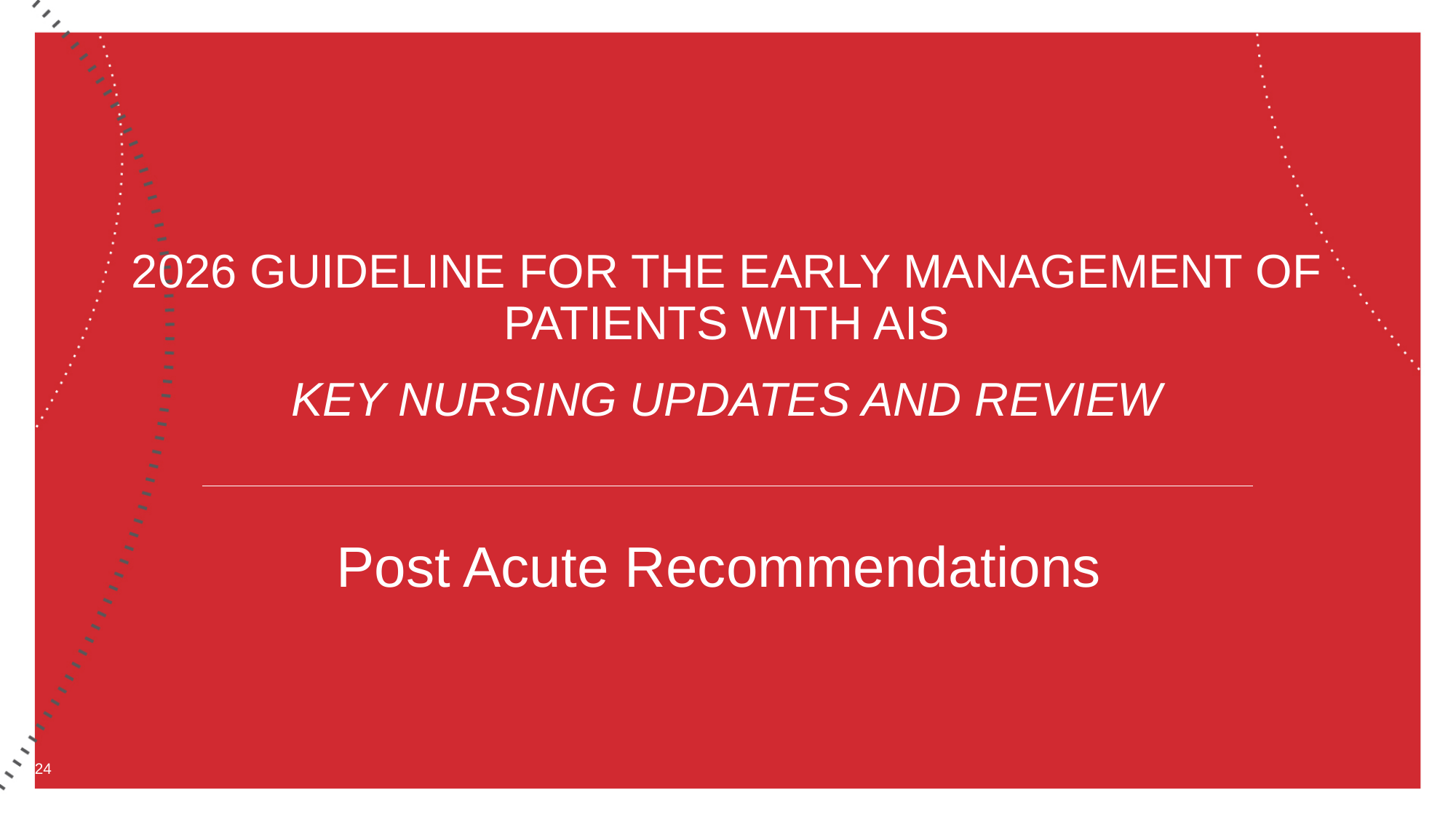

# 2026 GUIDELINE FOR THE EARLY MANAGEMENT OF PATIENTS WITH AIS KEY NURSING UPDATES AND REVIEW Post Acute Recommendations